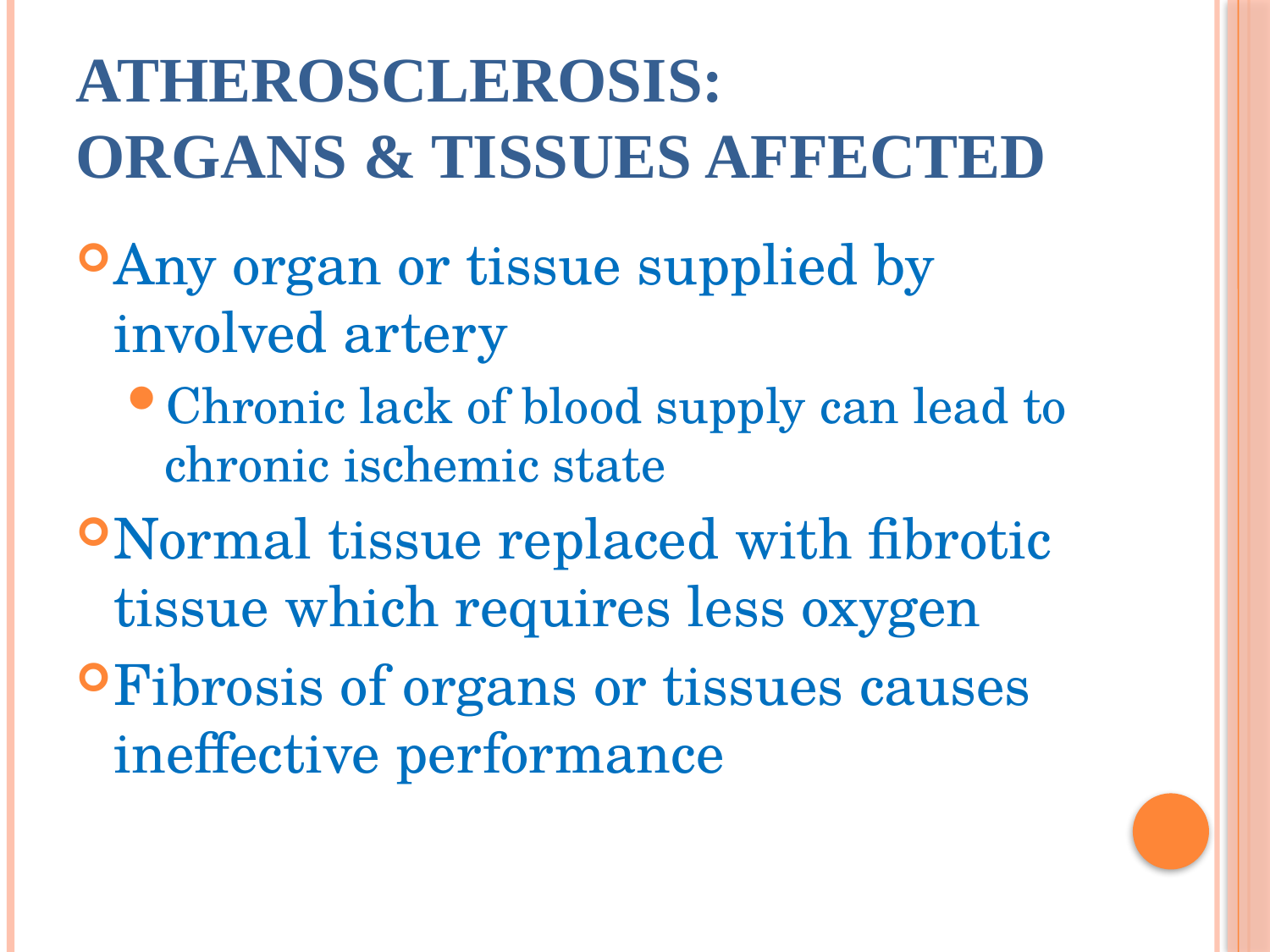

# Atherosclerosis: Organs & Tissues Affected
Any organ or tissue supplied by involved artery
Chronic lack of blood supply can lead to chronic ischemic state
Normal tissue replaced with fibrotic tissue which requires less oxygen
Fibrosis of organs or tissues causes ineffective performance